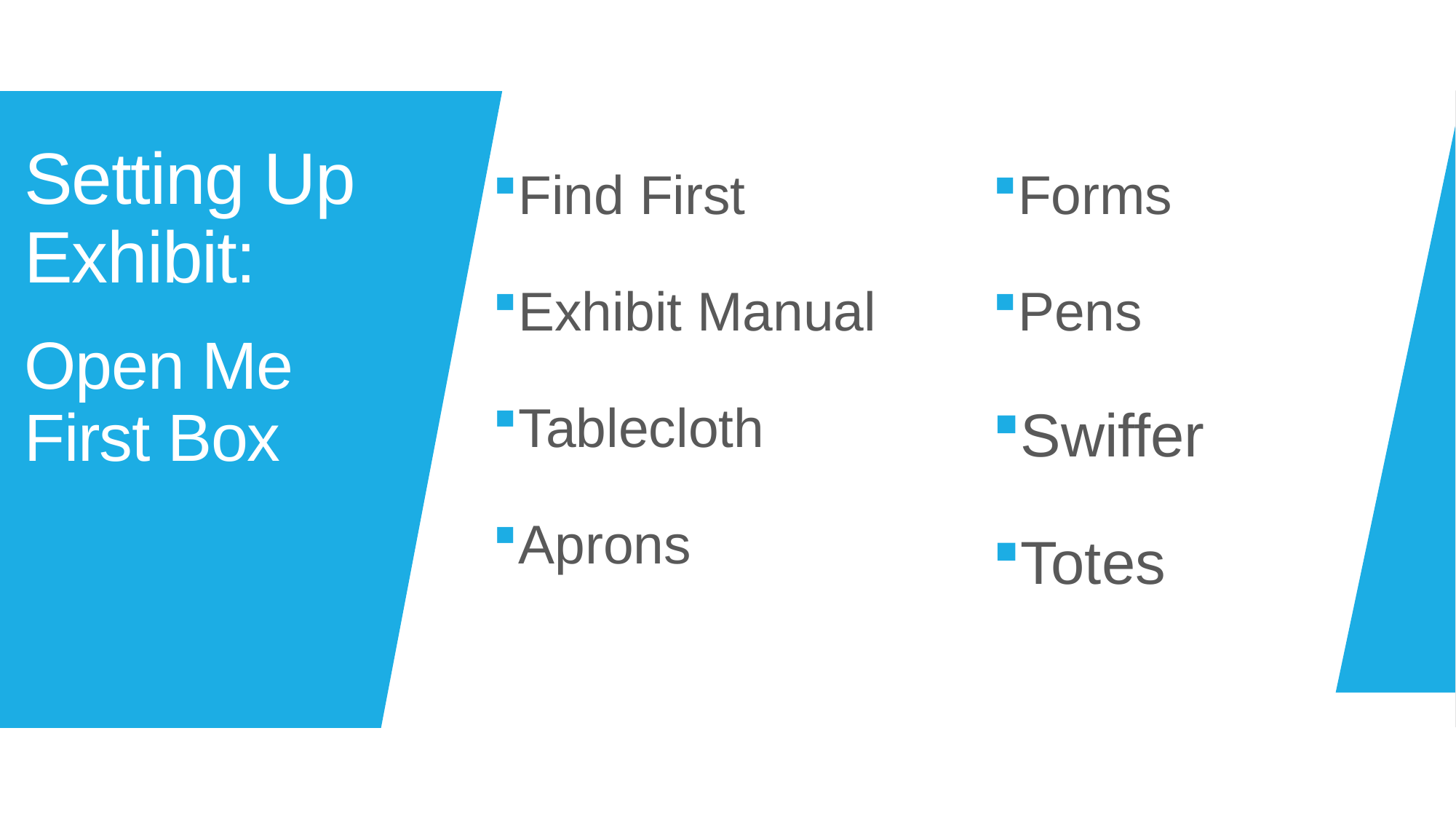

# Setting Up Exhibit: Open Me First Box
Find First
Exhibit Manual
Tablecloth
Aprons
Forms
Pens
Swiffer
Totes